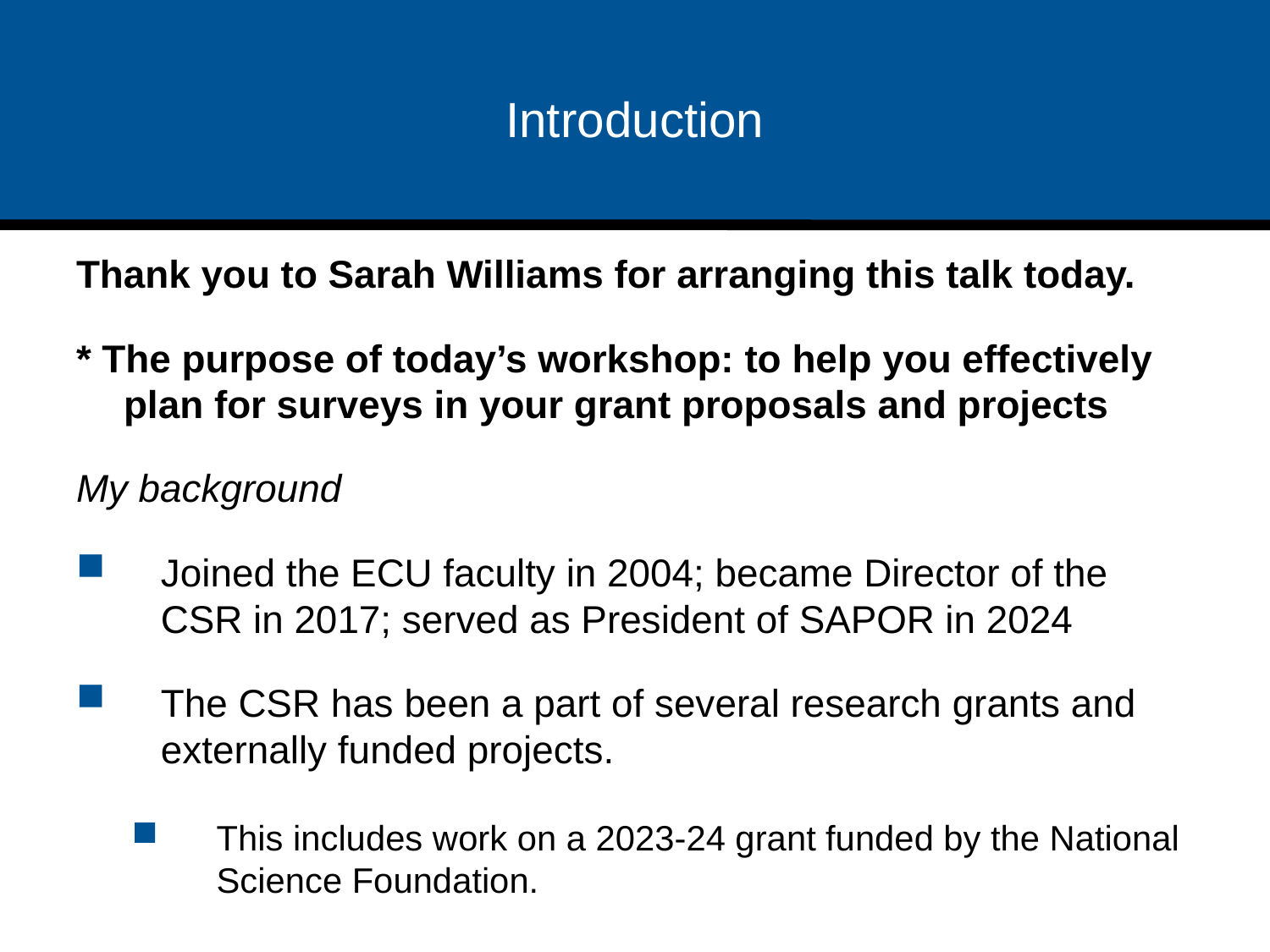

Introduction
Thank you to Sarah Williams for arranging this talk today.

* The purpose of today’s workshop: to help you effectively plan for surveys in your grant proposals and projects

My background

Joined the ECU faculty in 2004; became Director of the CSR in 2017; served as President of SAPOR in 2024

The CSR has been a part of several research grants and externally funded projects.

This includes work on a 2023-24 grant funded by the National Science Foundation.